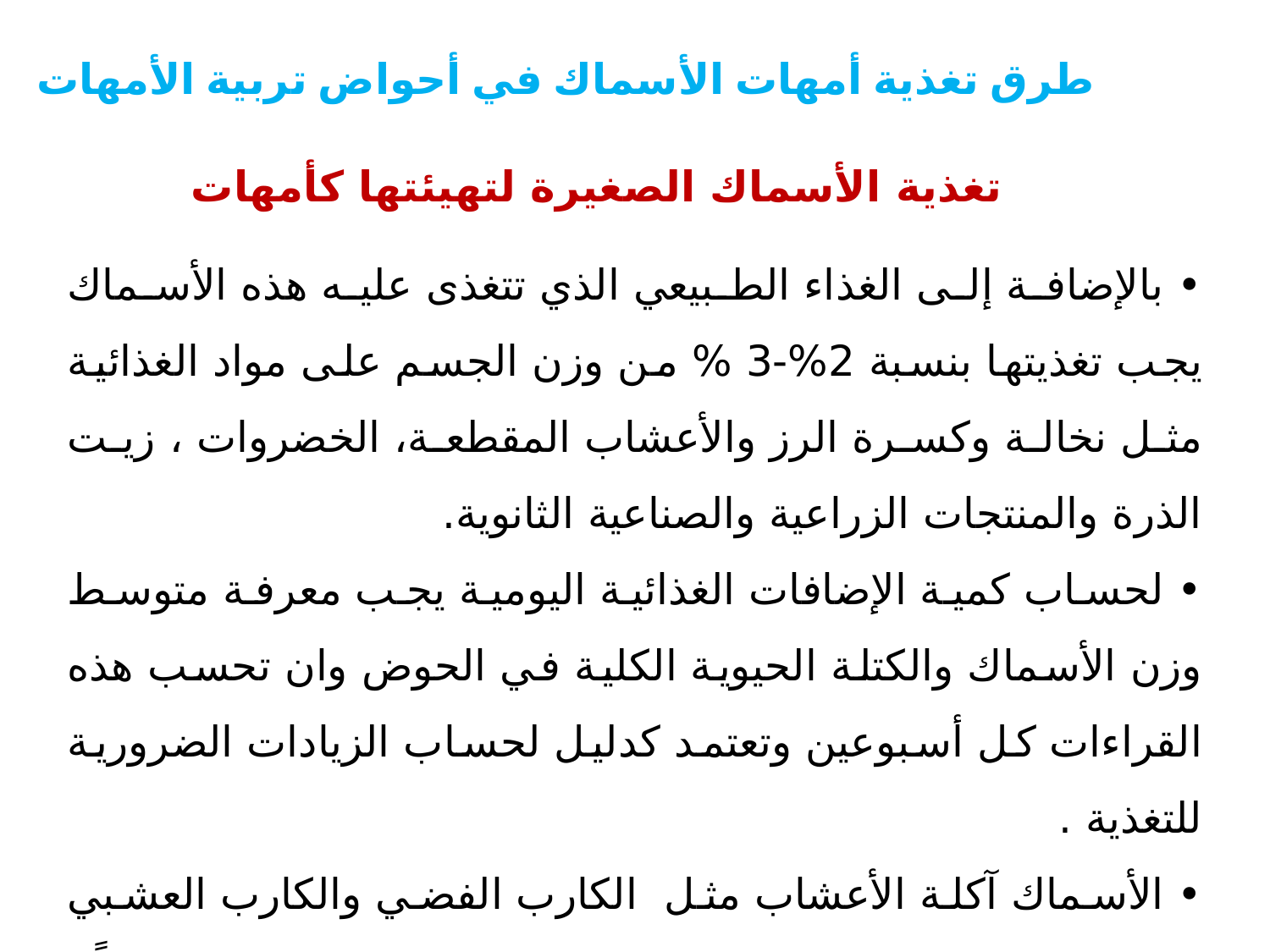

طرق تغذية أمهات الأسماك في أحواض تربية الأمهات
تغذية الأسماك الصغيرة لتهيئتها كأمهات
• بالإضافة إلى الغذاء الطبيعي الذي تتغذى عليه هذه الأسماك يجب تغذيتها بنسبة 2%-3 % من وزن الجسم على مواد الغذائية مثل نخالة وكسرة الرز والأعشاب المقطعة، الخضروات ، زيت الذرة والمنتجات الزراعية والصناعية الثانوية.
• لحساب كمية الإضافات الغذائية اليومية يجب معرفة متوسط وزن الأسماك والكتلة الحيوية الكلية في الحوض وان تحسب هذه القراءات كل أسبوعين وتعتمد كدليل لحساب الزيادات الضرورية للتغذية .
• الأسماك آكلة الأعشاب مثل  الكارب الفضي والكارب العشبي قادرة على استهلاك الغذاء بنسبة   % 20- 25  %من وزنها يومياً.